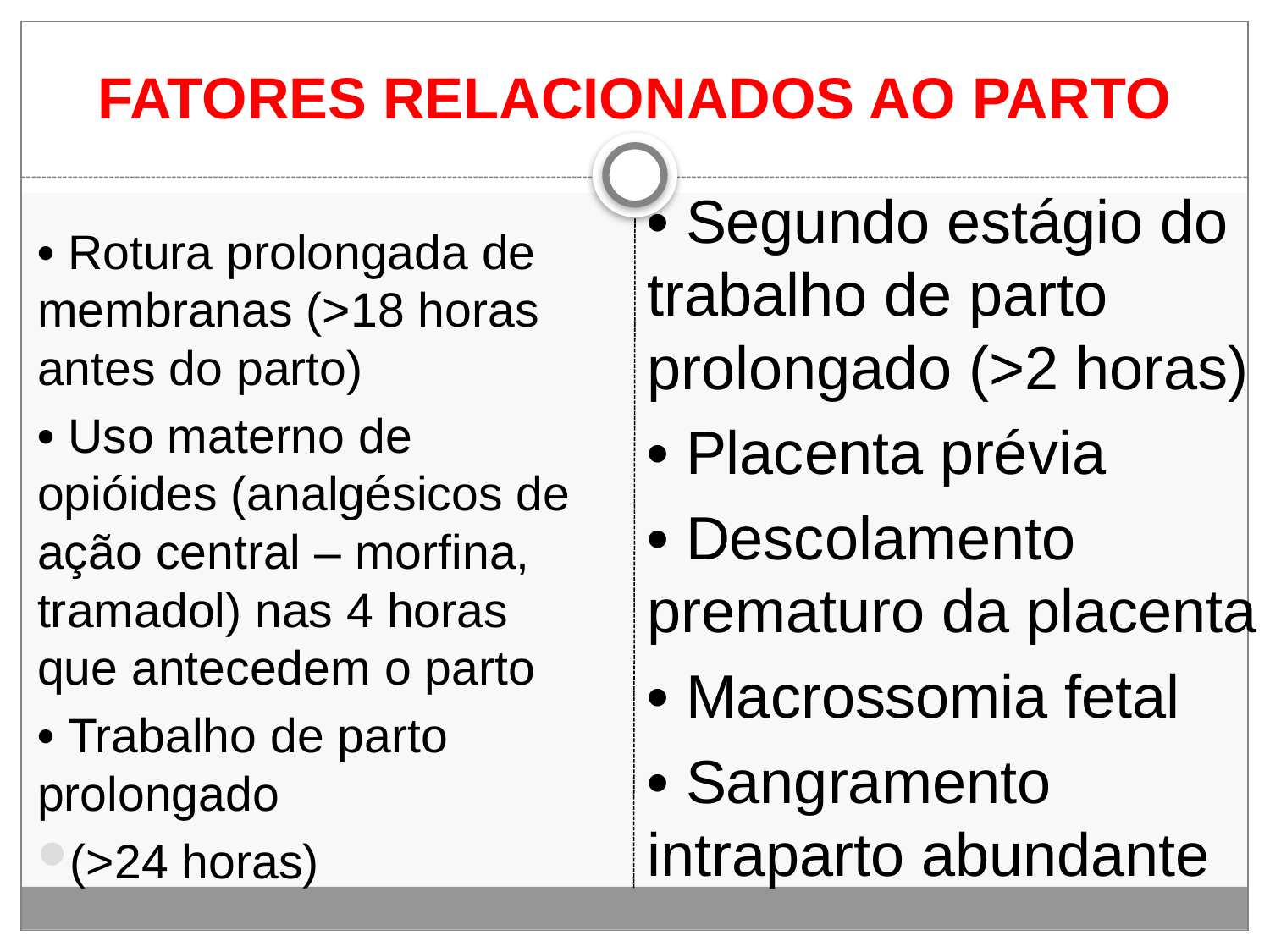

# FATORES RELACIONADOS AO PARTO
• Segundo estágio do trabalho de parto prolongado (>2 horas)
• Placenta prévia
• Descolamento prematuro da placenta
• Macrossomia fetal
• Sangramento intraparto abundante

• Rotura prolongada de membranas (>18 horas antes do parto)
• Uso materno de opióides (analgésicos de ação central – morfina, tramadol) nas 4 horas que antecedem o parto
• Trabalho de parto prolongado
(>24 horas)